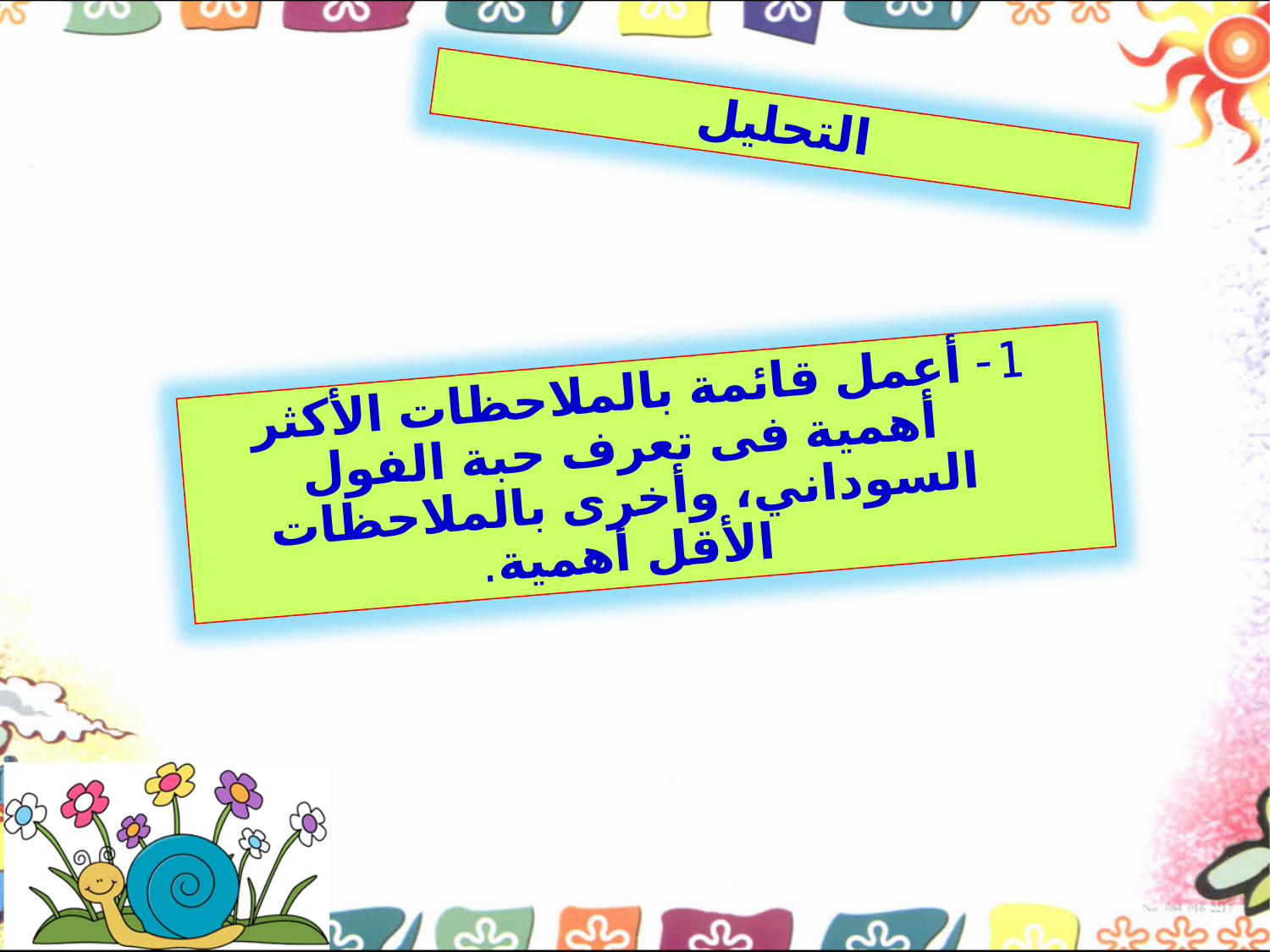

التحليل
1- أعمل قائمة بالملاحظات الأكثر أهمية فى تعرف حبة الفول السوداني، وأخرى بالملاحظات الأقل أهمية.